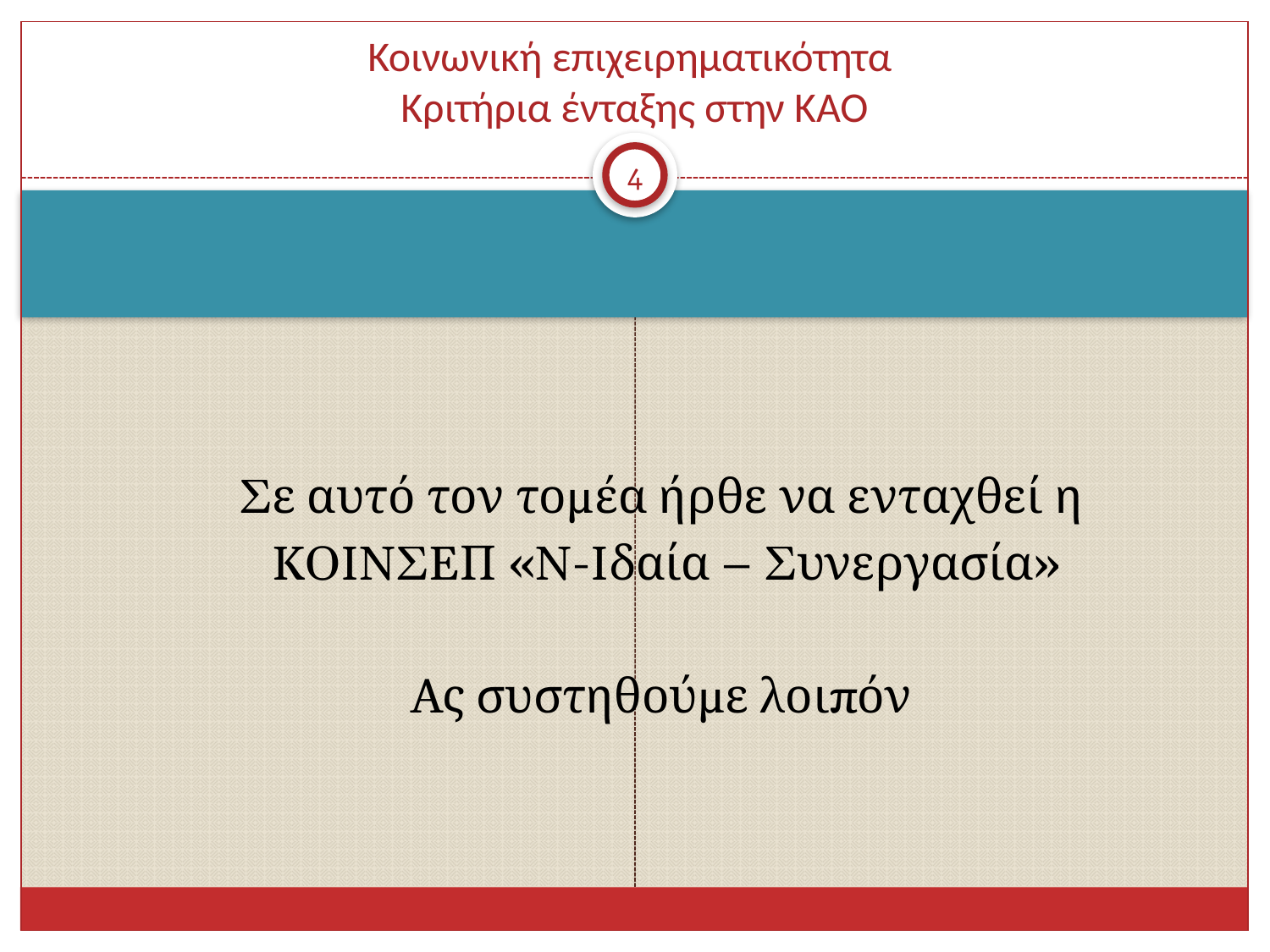

# Κοινωνική επιχειρηματικότητα Κριτήρια ένταξης στην ΚΑΟ
4

Σε αυτό τον τομέα ήρθε να ενταχθεί η
ΚΟΙΝΣΕΠ «Ν-Ιδαία – Συνεργασία»

Ας συστηθούμε λοιπόν